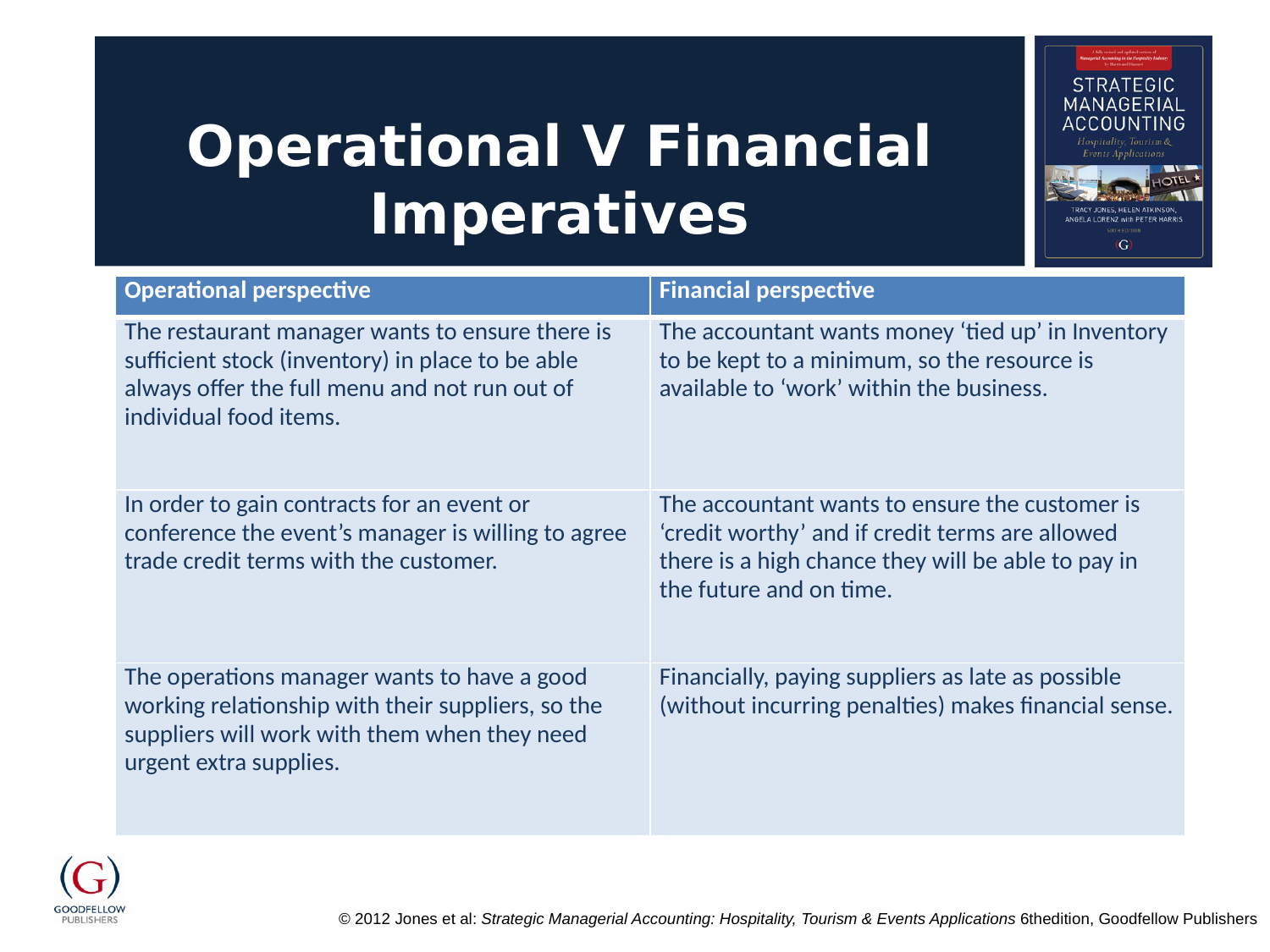

# Operational V Financial Imperatives
| Operational perspective | Financial perspective |
| --- | --- |
| The restaurant manager wants to ensure there is sufficient stock (inventory) in place to be able always offer the full menu and not run out of individual food items. | The accountant wants money ‘tied up’ in Inventory to be kept to a minimum, so the resource is available to ‘work’ within the business. |
| In order to gain contracts for an event or conference the event’s manager is willing to agree trade credit terms with the customer. | The accountant wants to ensure the customer is ‘credit worthy’ and if credit terms are allowed there is a high chance they will be able to pay in the future and on time. |
| The operations manager wants to have a good working relationship with their suppliers, so the suppliers will work with them when they need urgent extra supplies. | Financially, paying suppliers as late as possible (without incurring penalties) makes financial sense. |